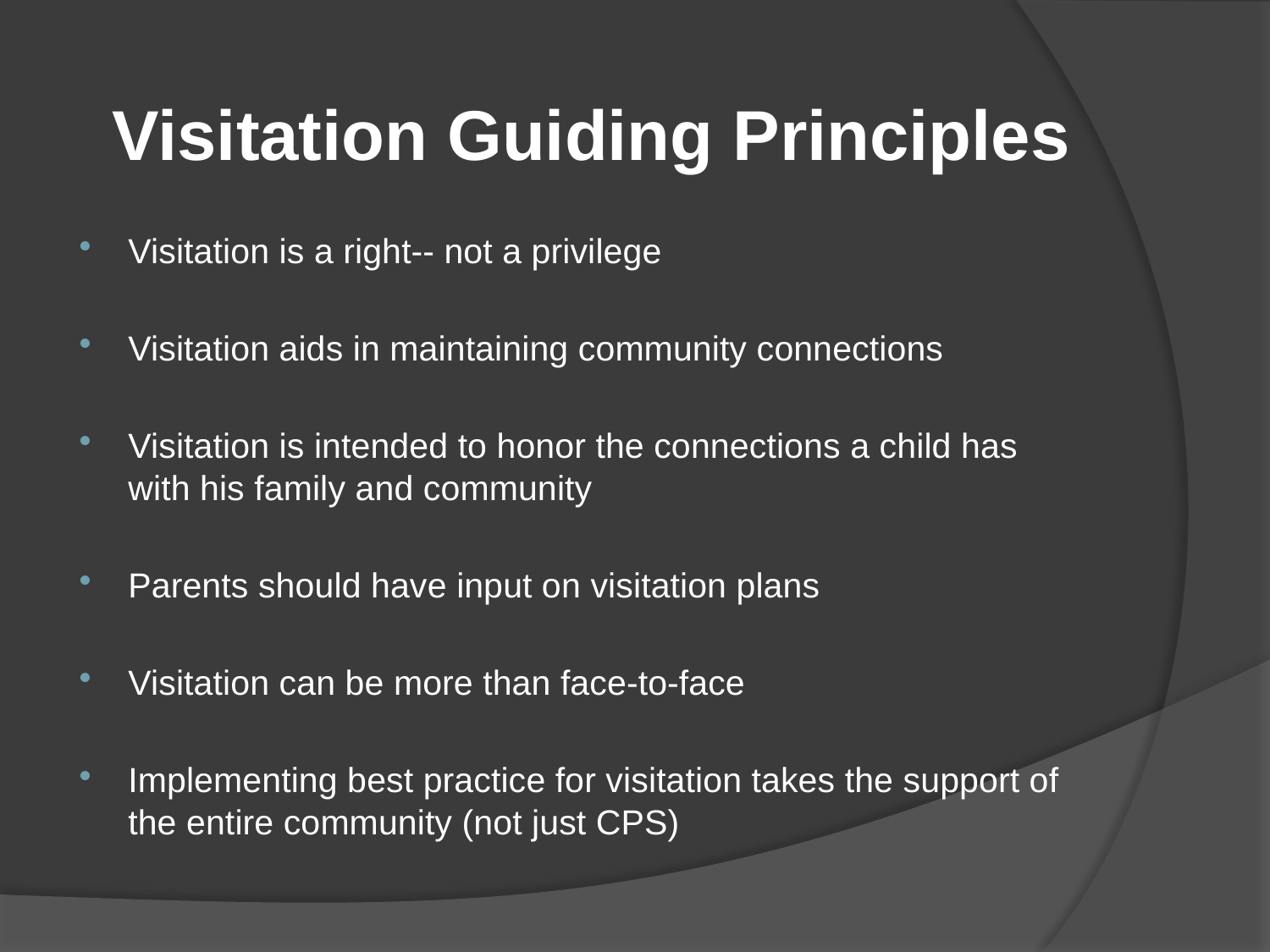

# Visitation Guiding Principles
Visitation is a right-- not a privilege

Visitation aids in maintaining community connections

Visitation is intended to honor the connections a child has with his family and community

Parents should have input on visitation plans

Visitation can be more than face-to-face

Implementing best practice for visitation takes the support of the entire community (not just CPS)